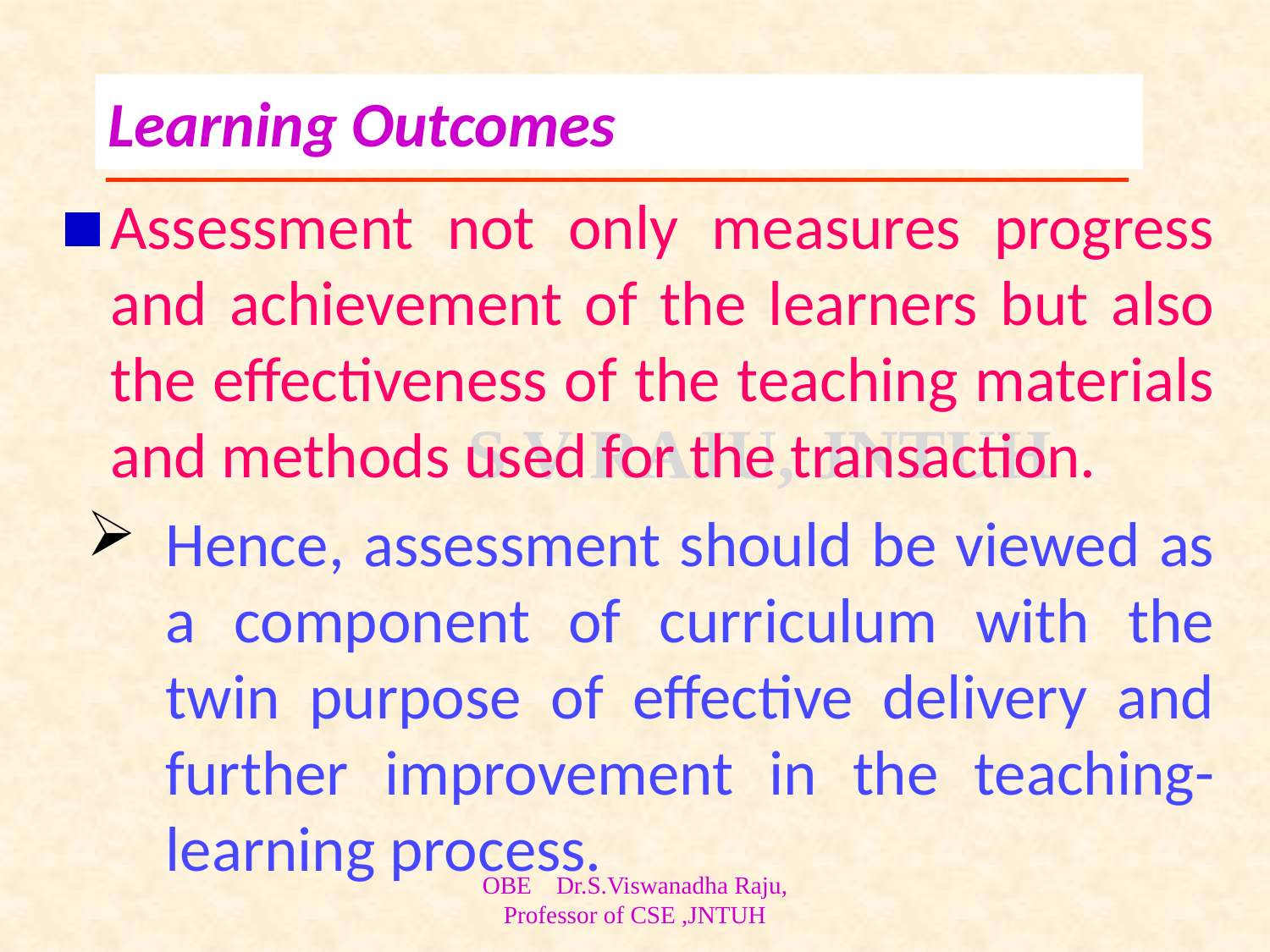

# Learning Outcomes
Assessment not only measures progress and achievement of the learners but also the effectiveness of the teaching materials and methods used for the transaction.
Hence, assessment should be viewed as a component of curriculum with the twin purpose of effective delivery and further improvement in the teaching-learning process.

OBE    Dr.S.Viswanadha Raju, Professor of CSE ,JNTUH